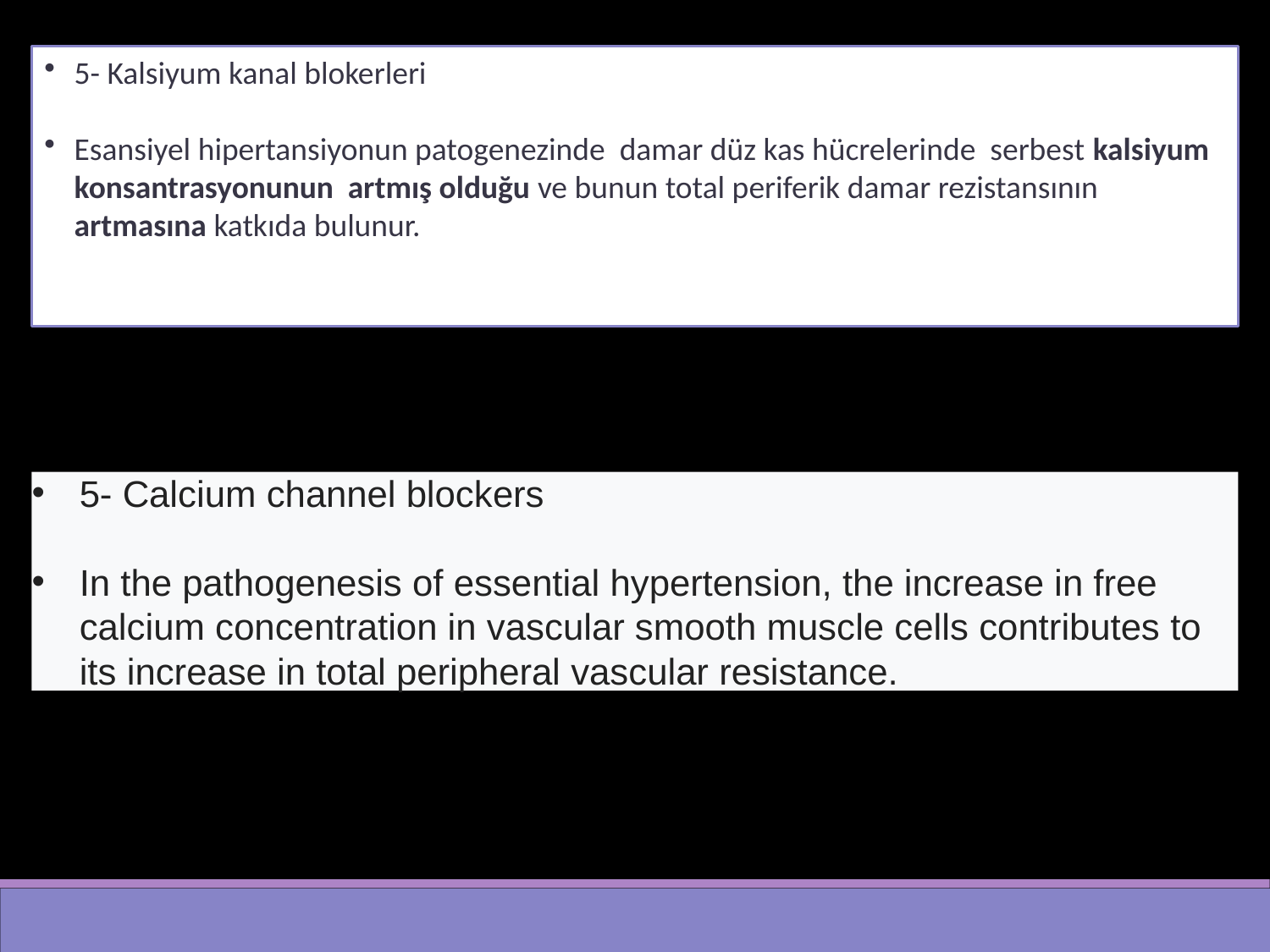

5- Kalsiyum kanal blokerleri

Esansiyel hipertansiyonun patogenezinde  damar düz kas hücrelerinde  serbest kalsiyum konsantrasyonunun  artmış olduğu ve bunun total periferik damar rezistansının artmasına katkıda bulunur.
5- Calcium channel blockers

In the pathogenesis of essential hypertension, the increase in free calcium concentration in vascular smooth muscle cells contributes to its increase in total peripheral vascular resistance.